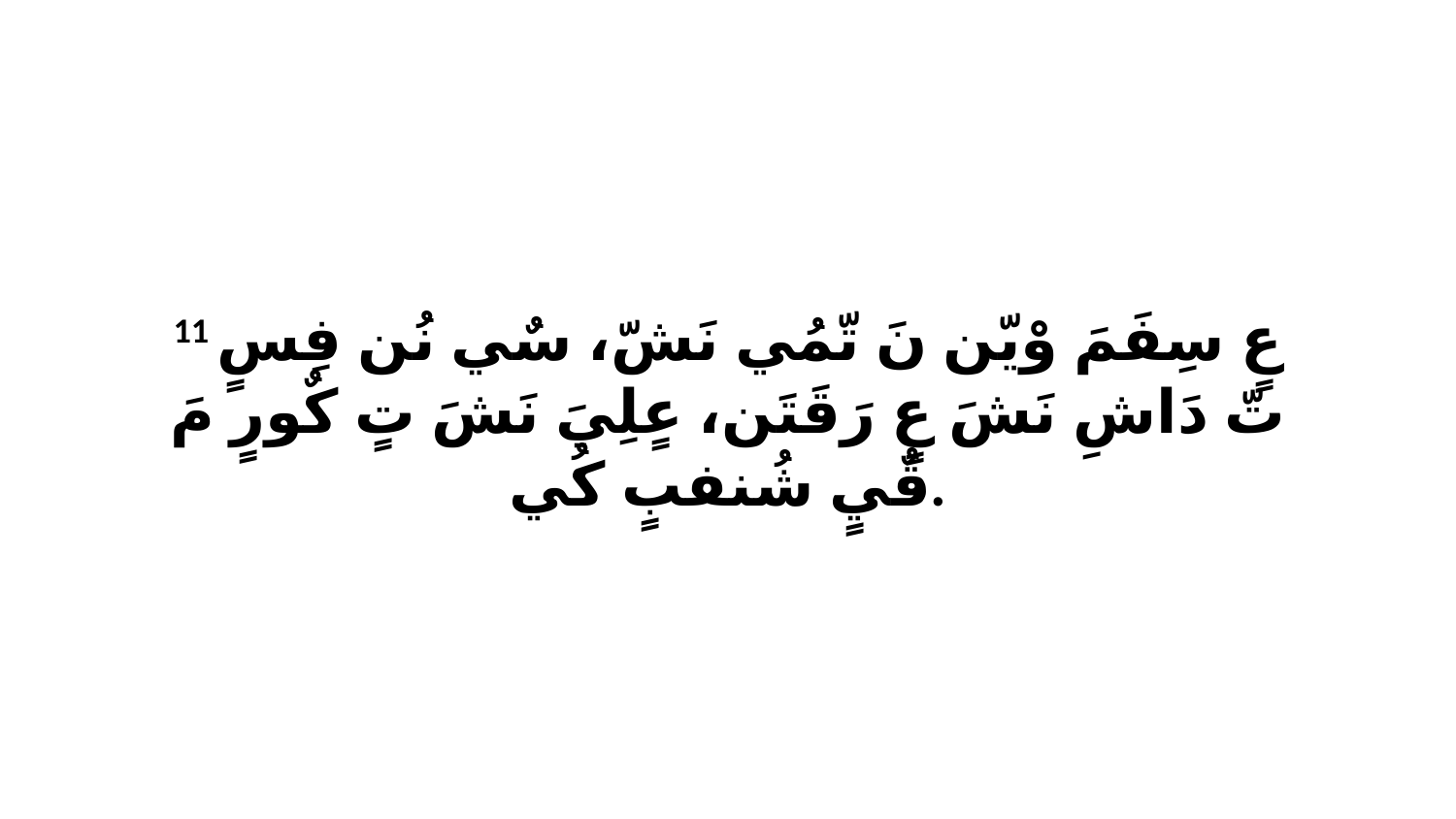

11 عٍ سِفَمَ وْيّن نَ تّمُي نَشّ، سٌي نُن فِسٍ تّ دَاشِ نَشَ عٍ رَقَتَن، عٍلِيَ نَشَ تٍ كٌورٍ مَ قٌيٍ شُنفبٍ كُي.